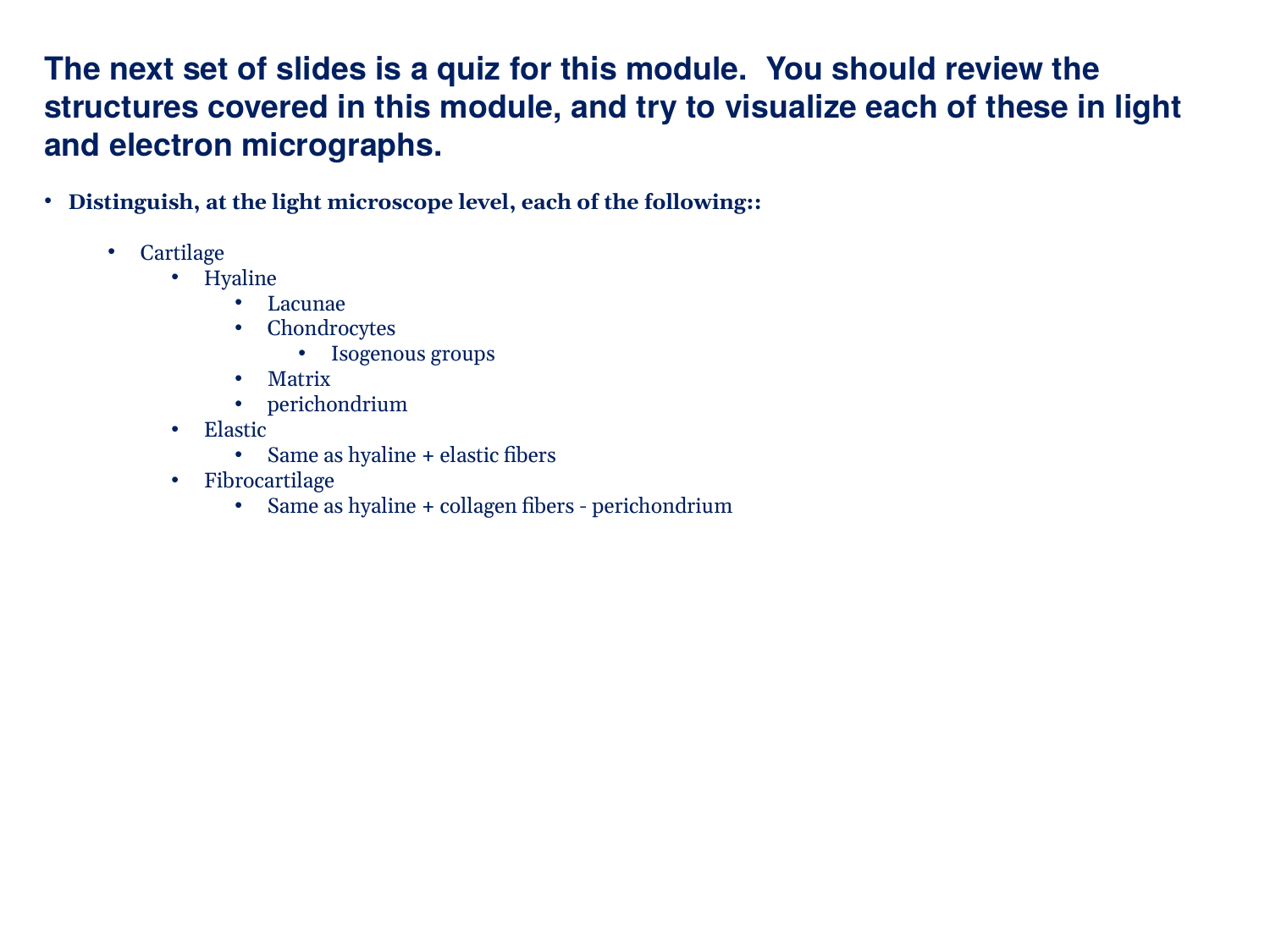

The next set of slides is a quiz for this module.  You should review the structures covered in this module, and try to visualize each of these in light and electron micrographs.

Distinguish, at the light microscope level, each of the following::

Cartilage
Hyaline
Lacunae
Chondrocytes
Isogenous groups
Matrix
perichondrium
Elastic
Same as hyaline + elastic fibers
Fibrocartilage
Same as hyaline + collagen fibers - perichondrium